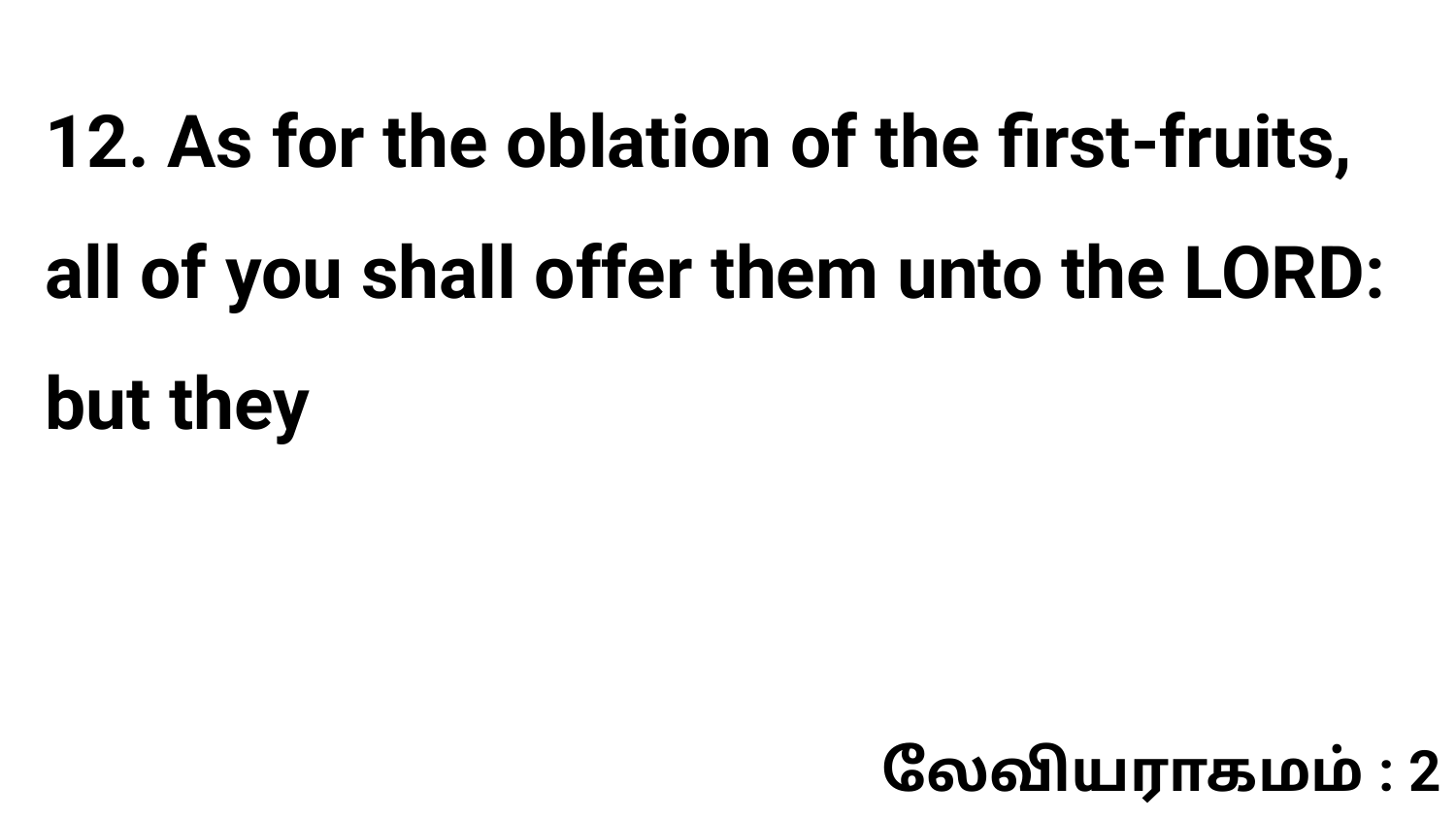

12. As for the oblation of the first-fruits, all of you shall offer them unto the LORD: but they
லேவியராகமம் : 2